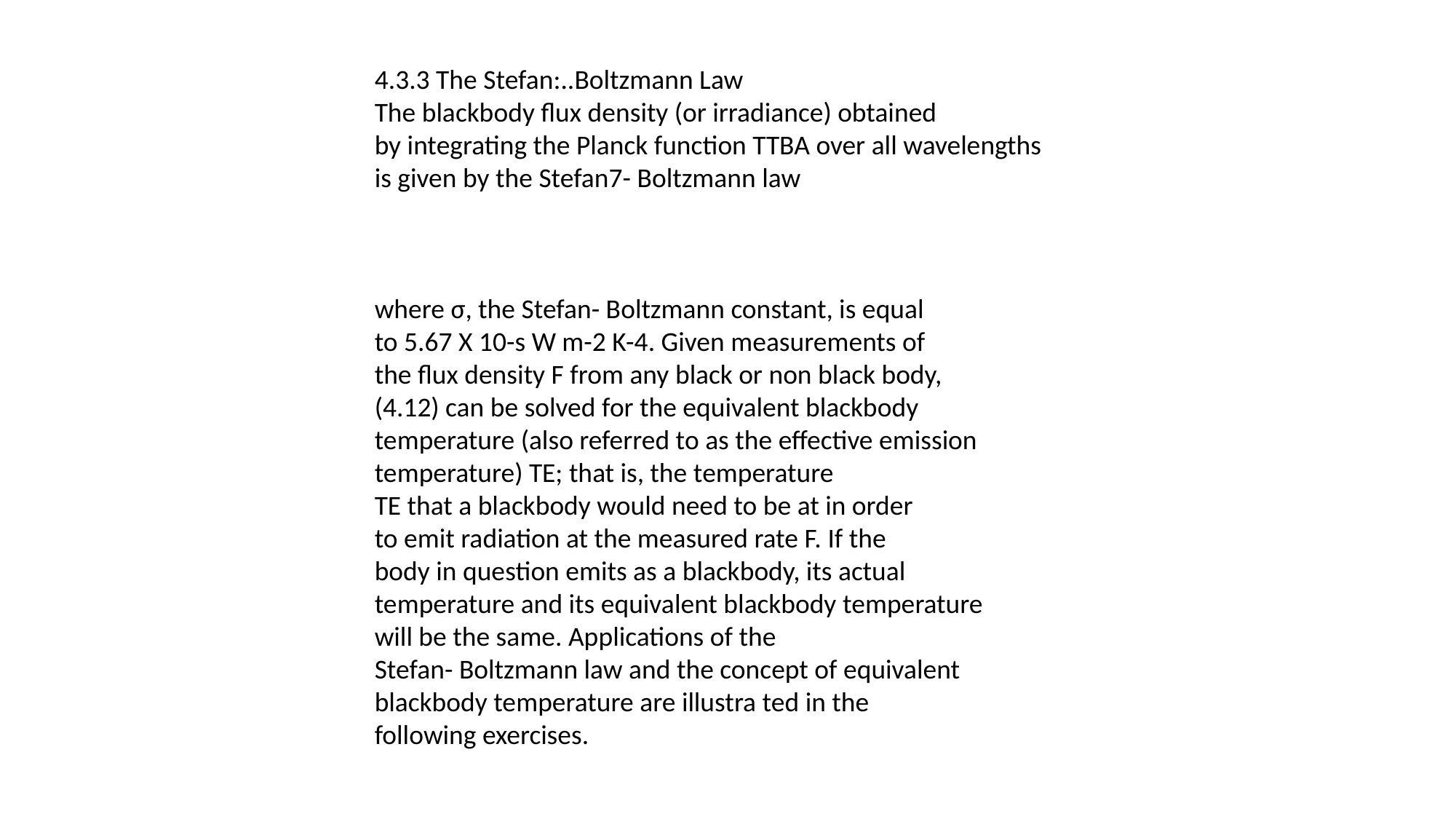

4.3.3 The Stefan:..Boltzmann Law
The blackbody flux density (or irradiance) obtained
by integrating the Planck function TTBA over all wavelengths
is given by the Stefan7- Boltzmann law

where σ, the Stefan- Boltzmann constant, is equal
to 5.67 X 10-s W m-2 K-4. Given measurements of
the flux density F from any black or non black body,
(4.12) can be solved for the equivalent blackbody
temperature (also referred to as the effective emission
temperature) TE; that is, the temperature
TE that a blackbody would need to be at in order
to emit radiation at the measured rate F. If the
body in question emits as a blackbody, its actual
temperature and its equivalent blackbody temperature
will be the same. Applications of the
Stefan- Boltzmann law and the concept of equivalent
blackbody temperature are illustra ted in the
following exercises.